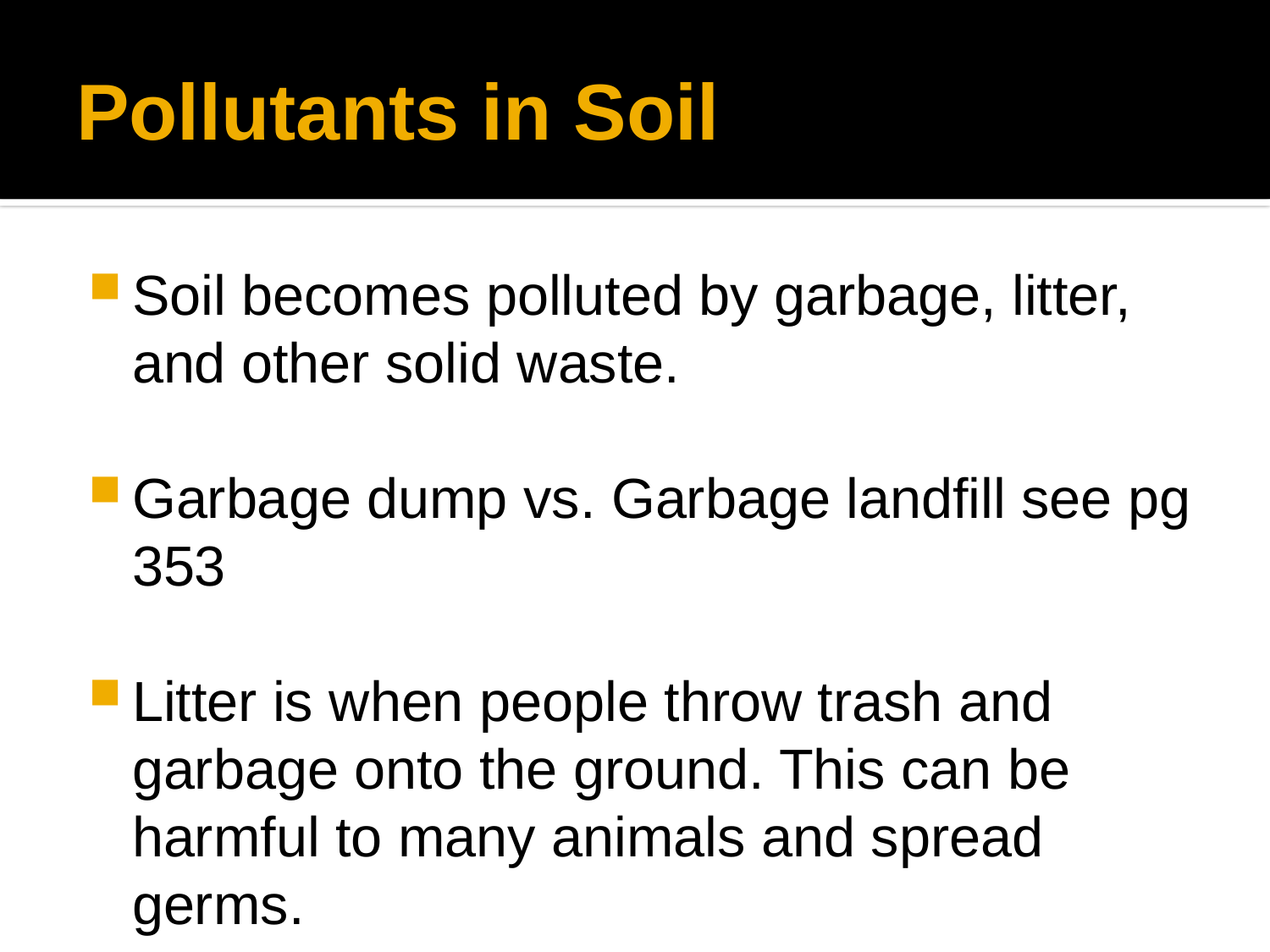

# Pollutants in Soil
Soil becomes polluted by garbage, litter, and other solid waste.

Garbage dump vs. Garbage landfill see pg 353

Litter is when people throw trash and garbage onto the ground. This can be harmful to many animals and spread germs.